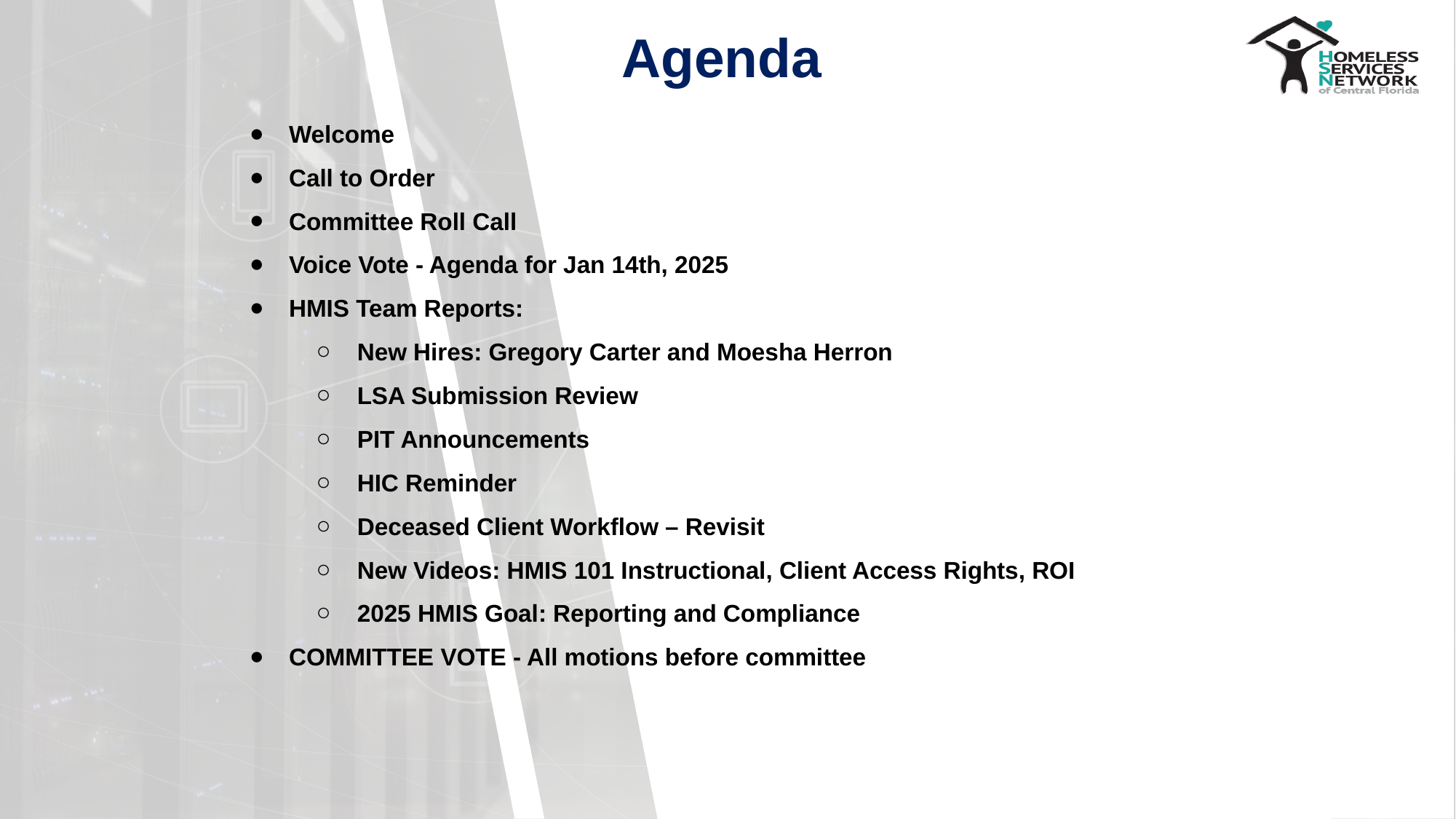

# Agenda
Welcome
Call to Order
Committee Roll Call
Voice Vote - Agenda for Jan 14th, 2025
HMIS Team Reports:
New Hires: Gregory Carter and Moesha Herron
LSA Submission Review
PIT Announcements
HIC Reminder
Deceased Client Workflow – Revisit
New Videos: HMIS 101 Instructional, Client Access Rights, ROI
2025 HMIS Goal: Reporting and Compliance
COMMITTEE VOTE - All motions before committee